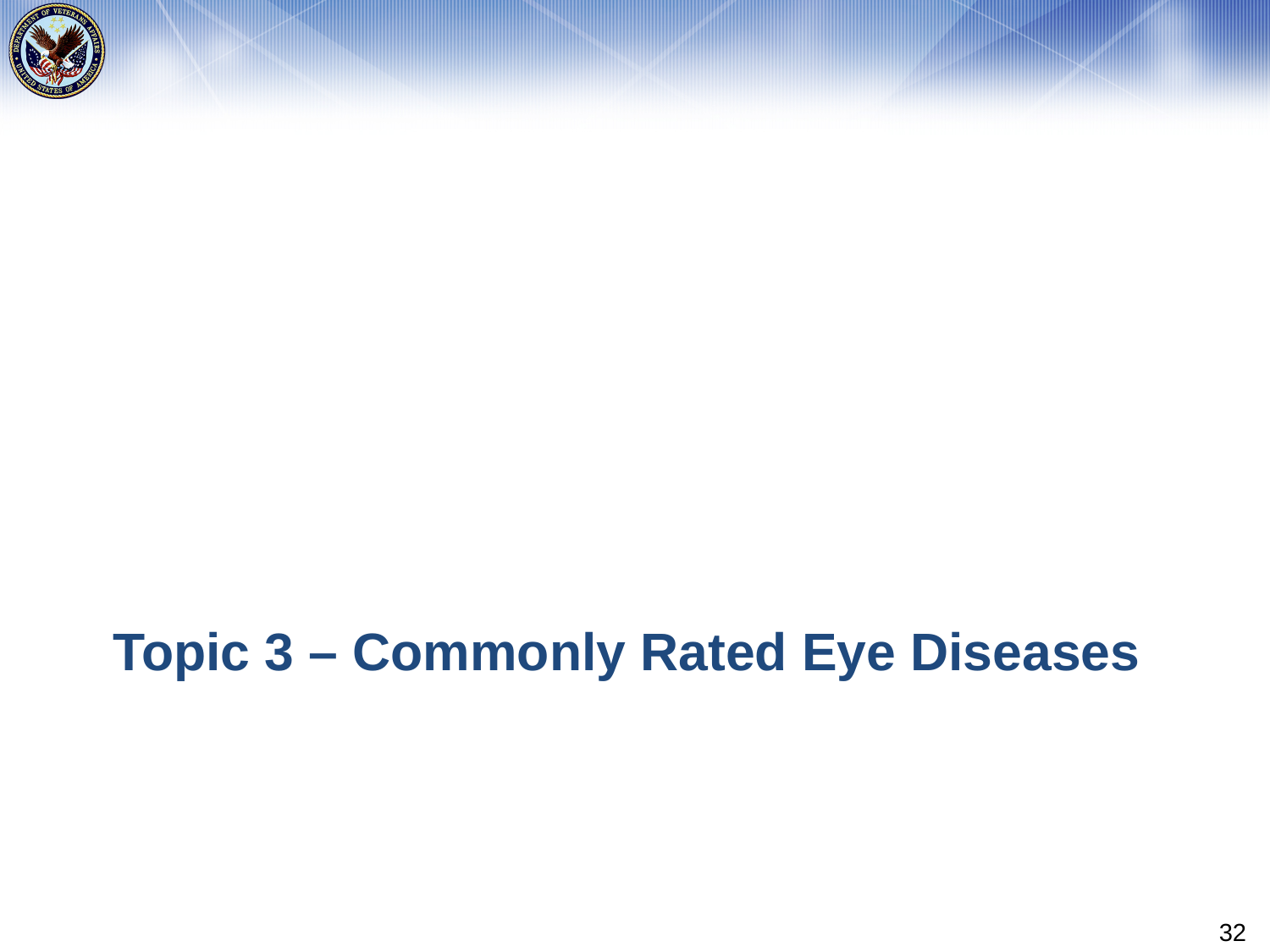

# Topic 3 – Commonly Rated Eye Diseases
32